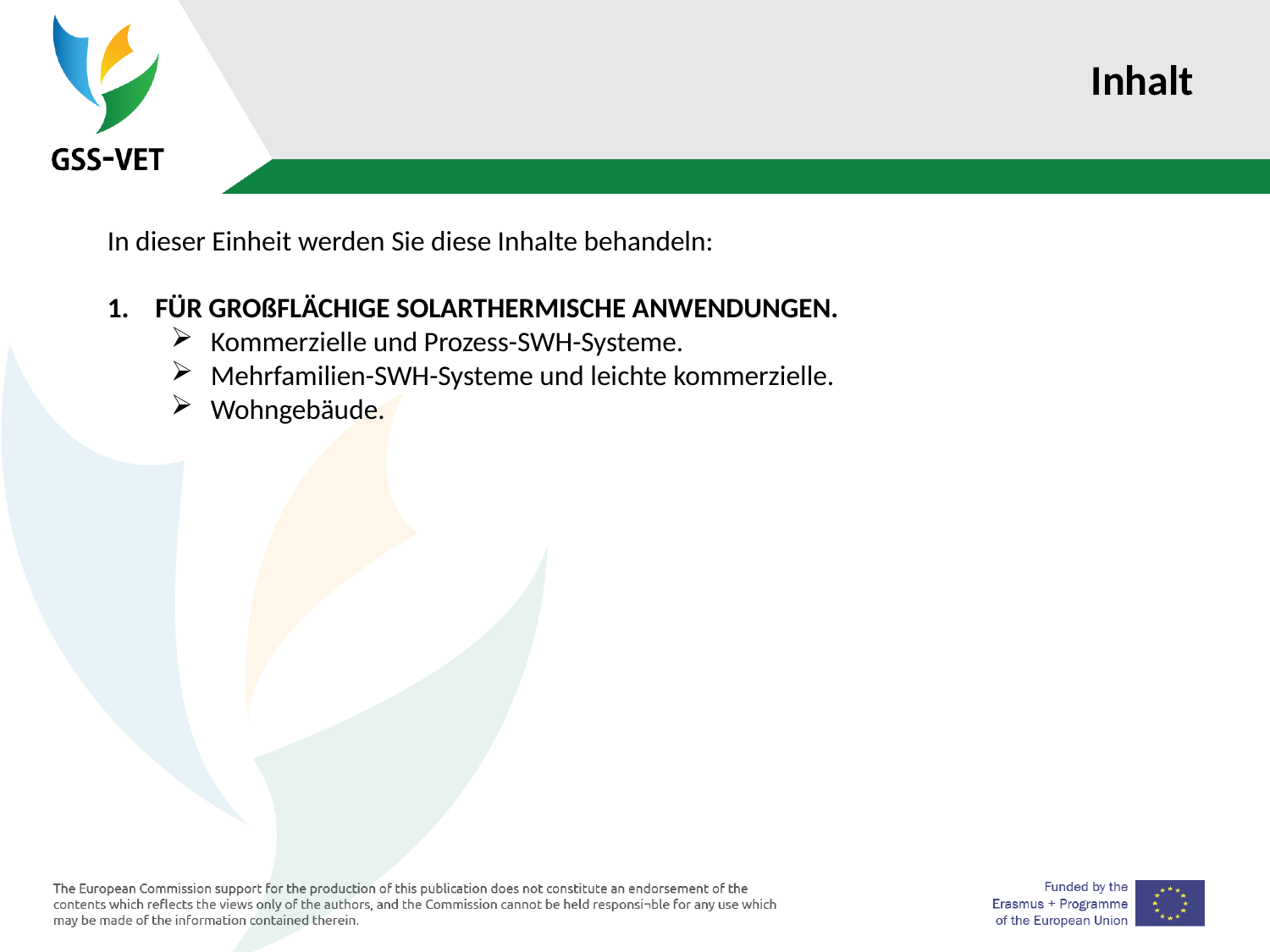

# Inhalt
In dieser Einheit werden Sie diese Inhalte behandeln:

FÜR GROßFLÄCHIGE SOLARTHERMISCHE ANWENDUNGEN.
Kommerzielle und Prozess-SWH-Systeme.
Mehrfamilien-SWH-Systeme und leichte kommerzielle.
Wohngebäude.